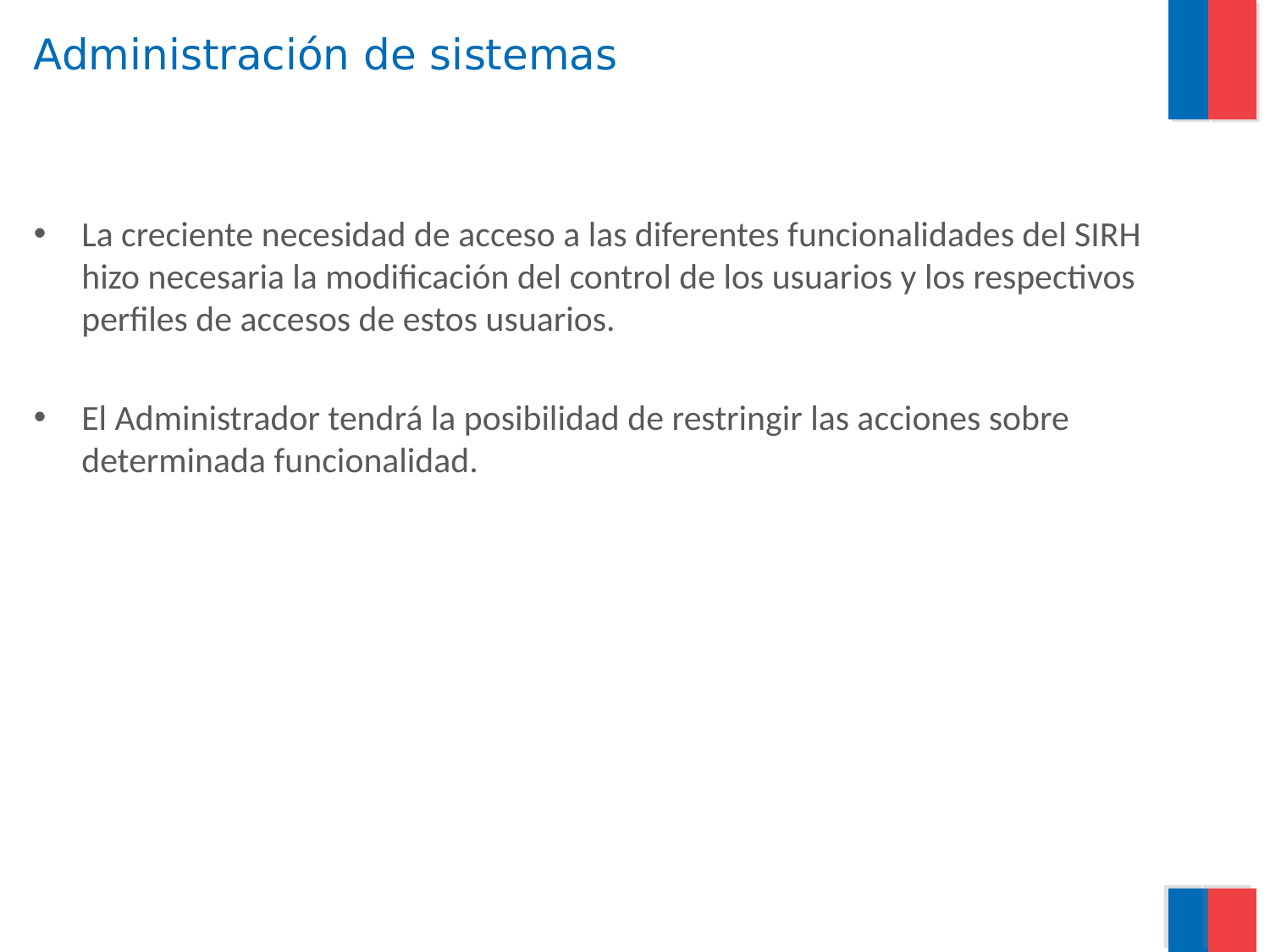

# Administración de sistemas
La creciente necesidad de acceso a las diferentes funcionalidades del SIRH hizo necesaria la modificación del control de los usuarios y los respectivos perfiles de accesos de estos usuarios.

El Administrador tendrá la posibilidad de restringir las acciones sobre determinada funcionalidad.